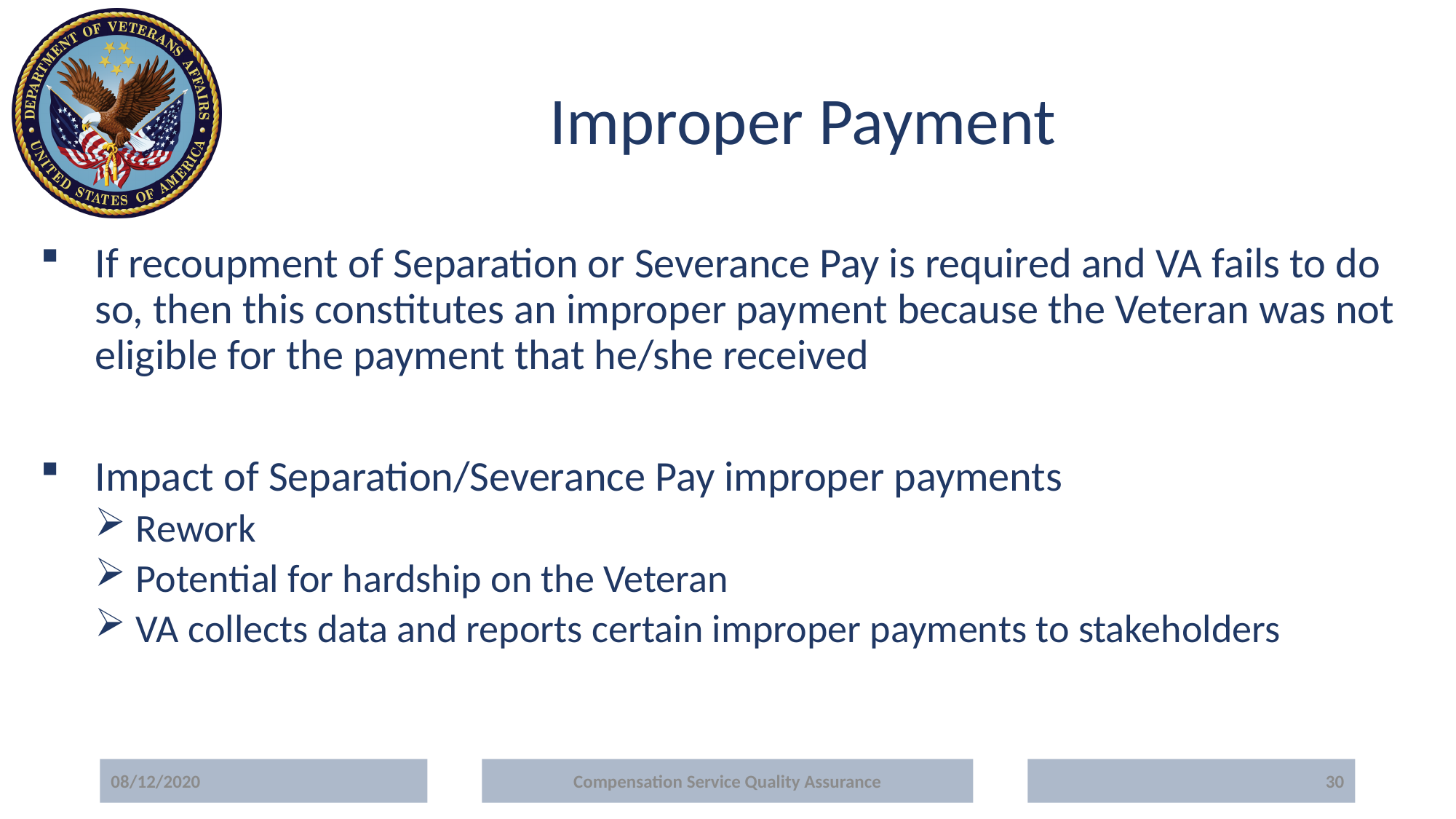

# Improper Payment
If recoupment of Separation or Severance Pay is required and VA fails to do so, then this constitutes an improper payment because the Veteran was not eligible for the payment that he/she received

Impact of Separation/Severance Pay improper payments
Rework
Potential for hardship on the Veteran
VA collects data and reports certain improper payments to stakeholders

08/12/2020
Compensation Service Quality Assurance
30